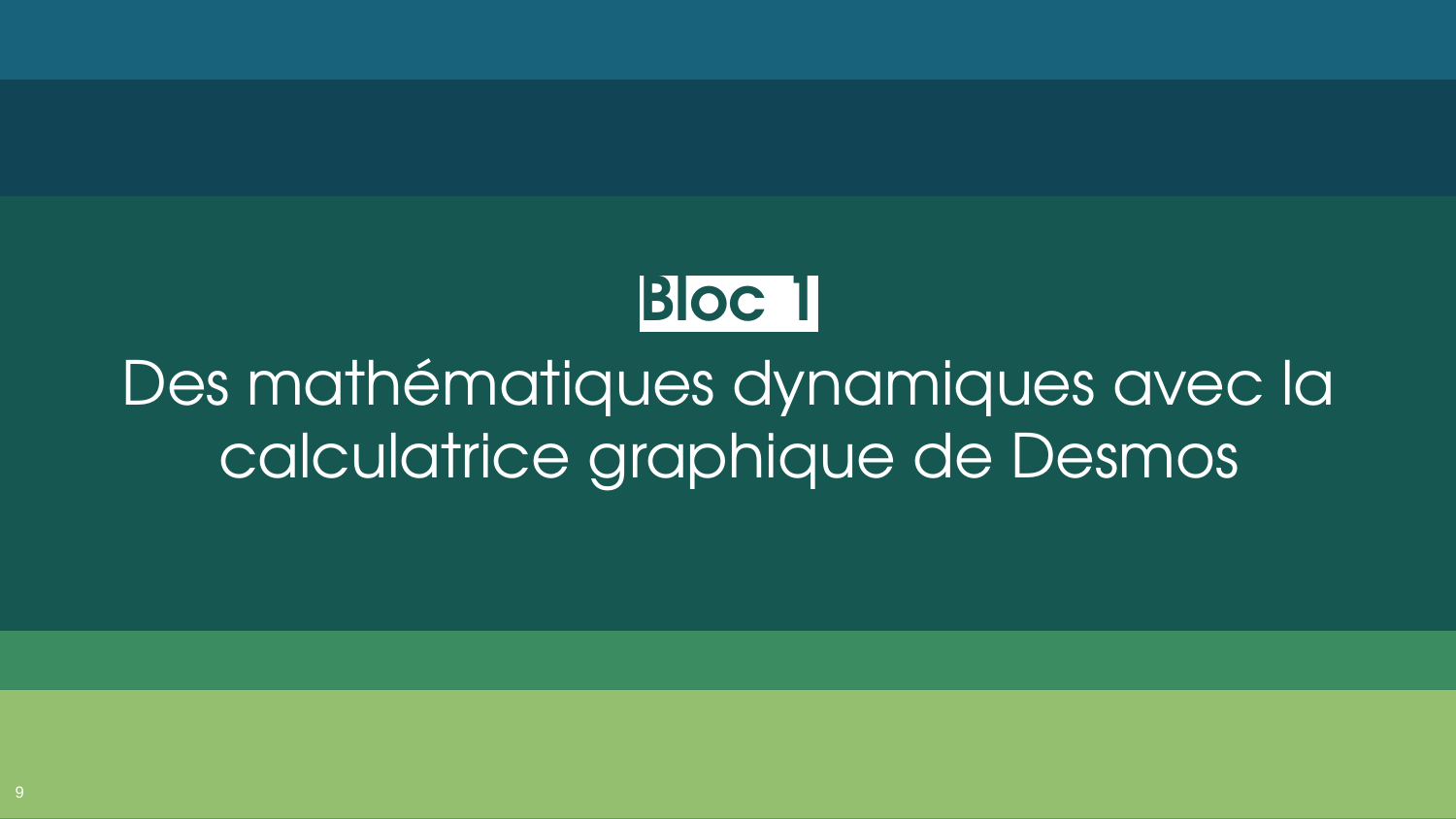

Bloc 1
Des mathématiques dynamiques avec la calculatrice graphique de Desmos
9